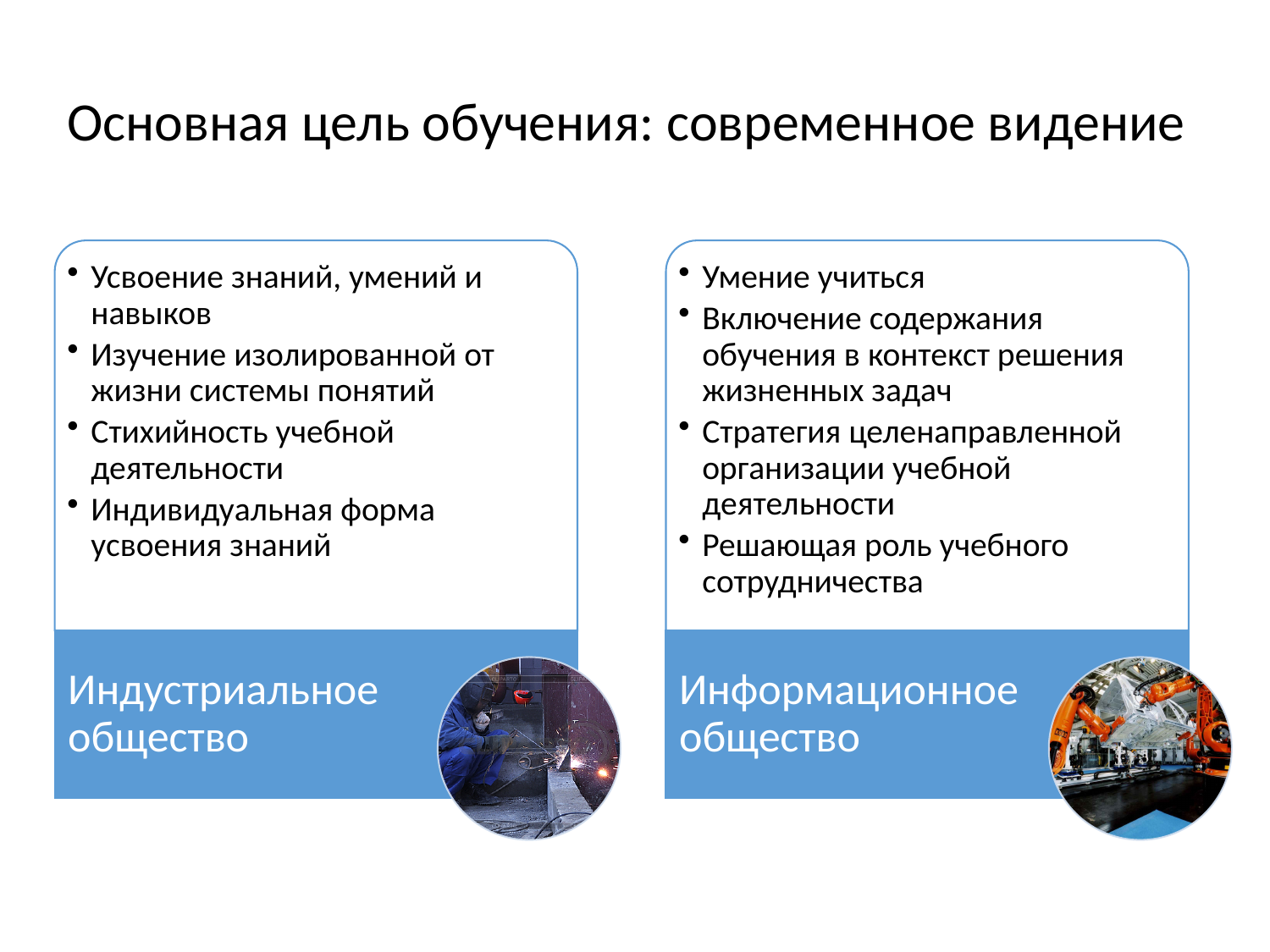

# Основная цель обучения: современное видение
Усвоение знаний, умений и навыков
Изучение изолированной от жизни системы понятий
Стихийность учебной деятельности
Индивидуальная форма усвоения знаний
Индустриальное общество
Умение учиться
Включение содержания обучения в контекст решения жизненных задач
Стратегия целенаправленной организации учебной деятельности
Решающая роль учебного сотрудничества
Информационное общество